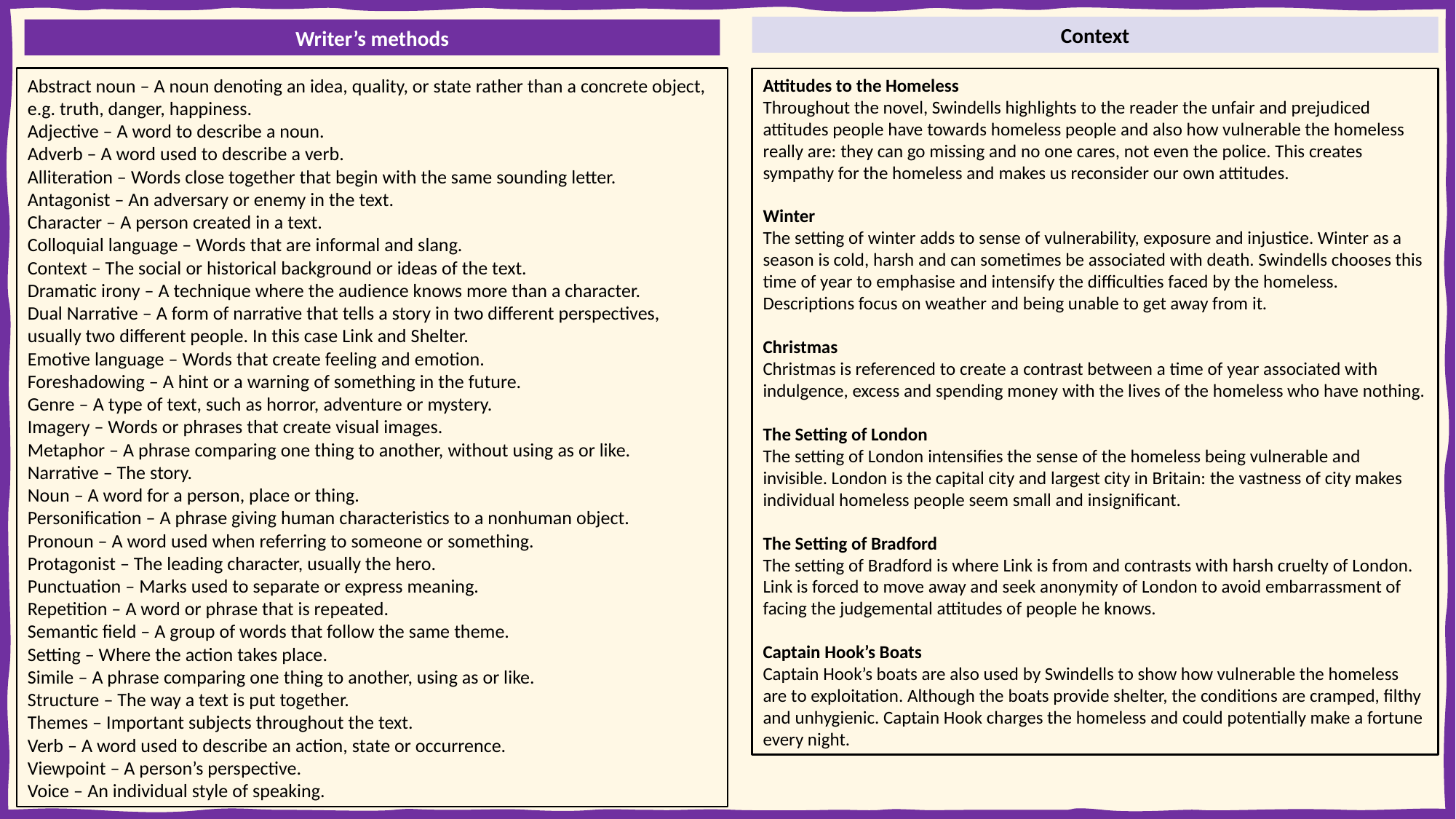

Context
Writer’s methods
Attitudes to the Homeless
Throughout the novel, Swindells highlights to the reader the unfair and prejudiced attitudes people have towards homeless people and also how vulnerable the homeless really are: they can go missing and no one cares, not even the police. This creates sympathy for the homeless and makes us reconsider our own attitudes.

Winter
The setting of winter adds to sense of vulnerability, exposure and injustice. Winter as a season is cold, harsh and can sometimes be associated with death. Swindells chooses this time of year to emphasise and intensify the difficulties faced by the homeless. Descriptions focus on weather and being unable to get away from it.

Christmas
Christmas is referenced to create a contrast between a time of year associated with indulgence, excess and spending money with the lives of the homeless who have nothing.

The Setting of London
The setting of London intensifies the sense of the homeless being vulnerable and invisible. London is the capital city and largest city in Britain: the vastness of city makes individual homeless people seem small and insignificant.

The Setting of Bradford
The setting of Bradford is where Link is from and contrasts with harsh cruelty of London. Link is forced to move away and seek anonymity of London to avoid embarrassment of facing the judgemental attitudes of people he knows.

Captain Hook’s Boats
Captain Hook’s boats are also used by Swindells to show how vulnerable the homeless are to exploitation. Although the boats provide shelter, the conditions are cramped, filthy and unhygienic. Captain Hook charges the homeless and could potentially make a fortune every night.
Abstract noun – A noun denoting an idea, quality, or state rather than a concrete object, e.g. truth, danger, happiness.
Adjective – A word to describe a noun.
Adverb – A word used to describe a verb.
Alliteration – Words close together that begin with the same sounding letter.
Antagonist – An adversary or enemy in the text.
Character – A person created in a text.
Colloquial language – Words that are informal and slang.
Context – The social or historical background or ideas of the text.
Dramatic irony – A technique where the audience knows more than a character.
Dual Narrative – A form of narrative that tells a story in two different perspectives, usually two different people. In this case Link and Shelter.
Emotive language – Words that create feeling and emotion.
Foreshadowing – A hint or a warning of something in the future.
Genre – A type of text, such as horror, adventure or mystery.
Imagery – Words or phrases that create visual images.
Metaphor – A phrase comparing one thing to another, without using as or like.
Narrative – The story.
Noun – A word for a person, place or thing.
Personification – A phrase giving human characteristics to a nonhuman object.
Pronoun – A word used when referring to someone or something.
Protagonist – The leading character, usually the hero.
Punctuation – Marks used to separate or express meaning.
Repetition – A word or phrase that is repeated.
Semantic field – A group of words that follow the same theme.
Setting – Where the action takes place.
Simile – A phrase comparing one thing to another, using as or like.
Structure – The way a text is put together.
Themes – Important subjects throughout the text.
Verb – A word used to describe an action, state or occurrence.
Viewpoint – A person’s perspective.
Voice – An individual style of speaking.